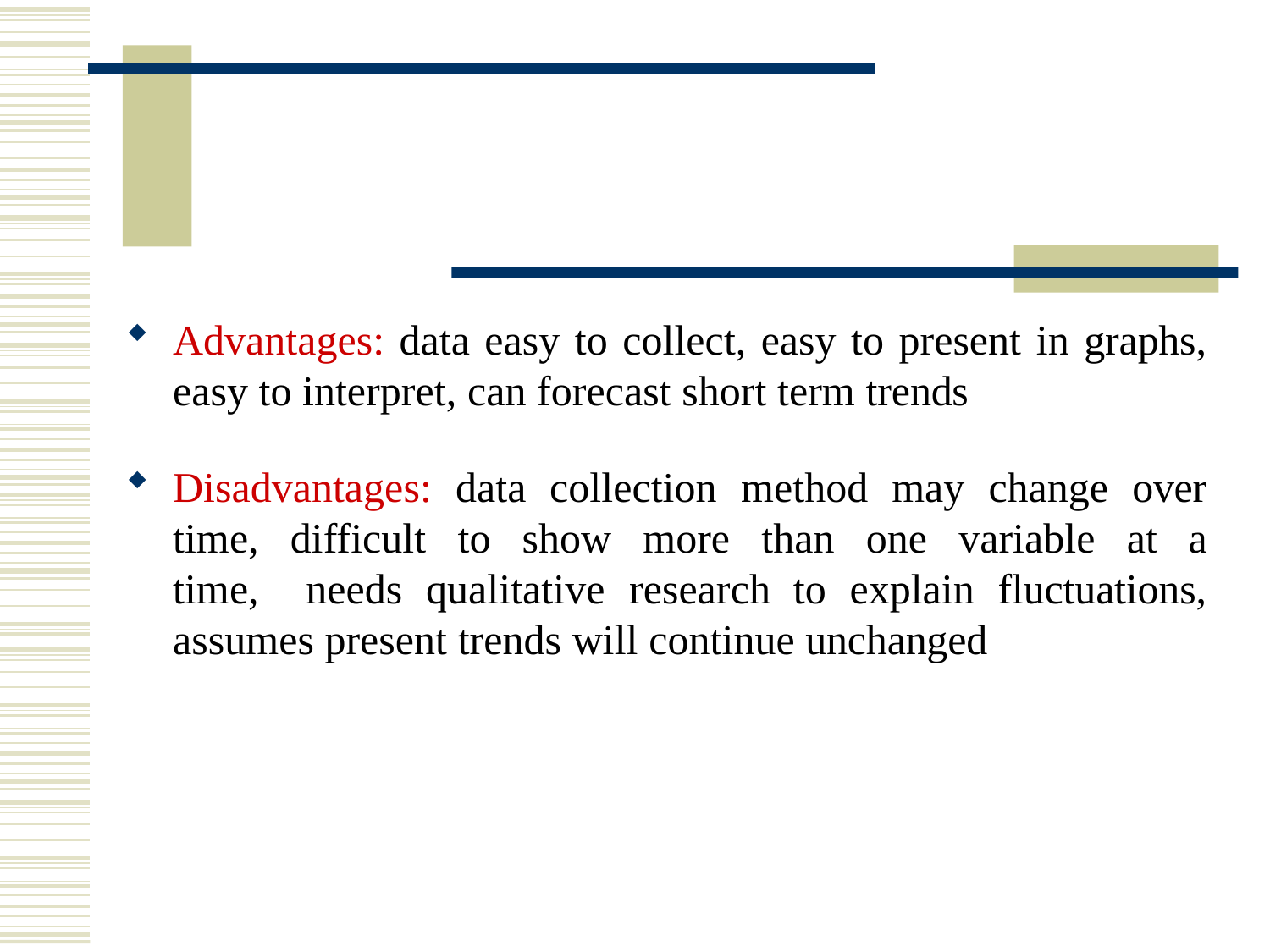

Advantages: data easy to collect, easy to present in graphs, easy to interpret, can forecast short term trends
Disadvantages:  data  collection  method  may  change  over time,  difficult  to  show  more  than  one  variable  at  a time,   needs  qualitative  research  to  explain  fluctuations, assumes present trends will continue unchanged